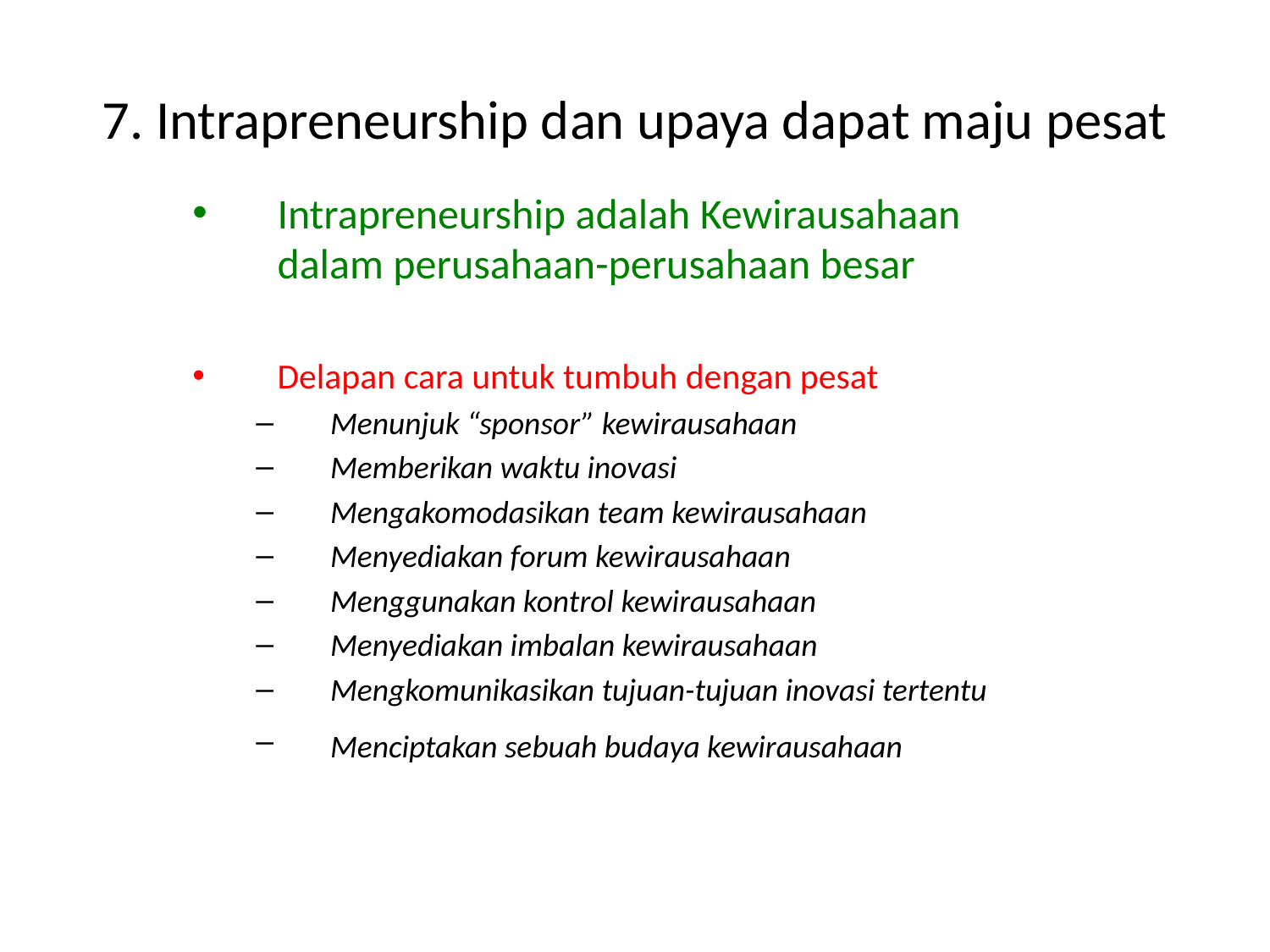

# 7. Intrapreneurship dan upaya dapat maju pesat
Intrapreneurship adalah Kewirausahaan dalam perusahaan-perusahaan besar

Delapan cara untuk tumbuh dengan pesat
Menunjuk “sponsor” kewirausahaan
Memberikan waktu inovasi
Mengakomodasikan team kewirausahaan
Menyediakan forum kewirausahaan
Menggunakan kontrol kewirausahaan
Menyediakan imbalan kewirausahaan
Mengkomunikasikan tujuan-tujuan inovasi tertentu
Menciptakan sebuah budaya kewirausahaan